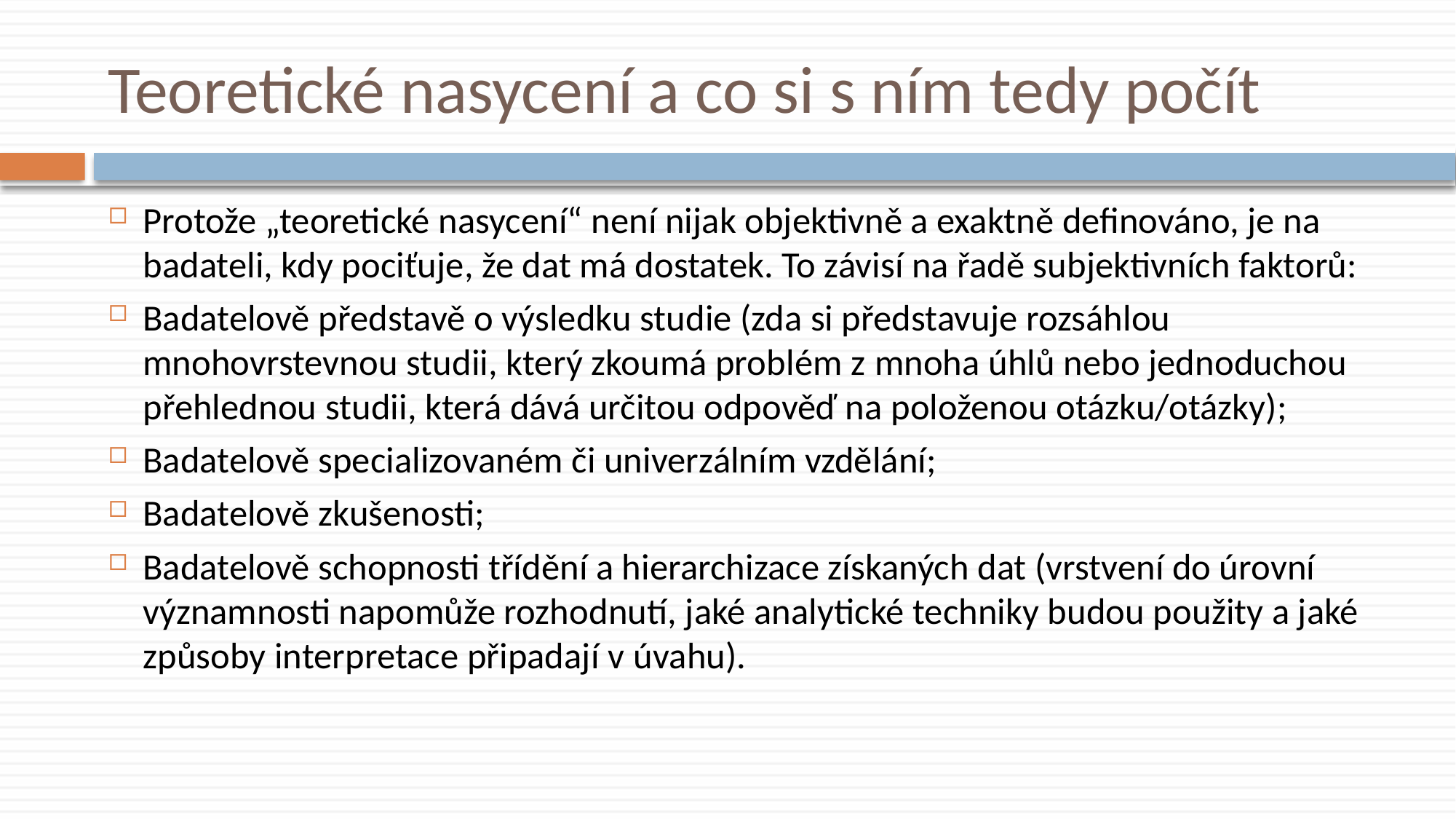

# Teoretické nasycení a co si s ním tedy počít
Protože „teoretické nasycení“ není nijak objektivně a exaktně definováno, je na badateli, kdy pociťuje, že dat má dostatek. To závisí na řadě subjektivních faktorů:
Badatelově představě o výsledku studie (zda si představuje rozsáhlou mnohovrstevnou studii, který zkoumá problém z mnoha úhlů nebo jednoduchou přehlednou studii, která dává určitou odpověď na položenou otázku/otázky);
Badatelově specializovaném či univerzálním vzdělání;
Badatelově zkušenosti;
Badatelově schopnosti třídění a hierarchizace získaných dat (vrstvení do úrovní významnosti napomůže rozhodnutí, jaké analytické techniky budou použity a jaké způsoby interpretace připadají v úvahu).